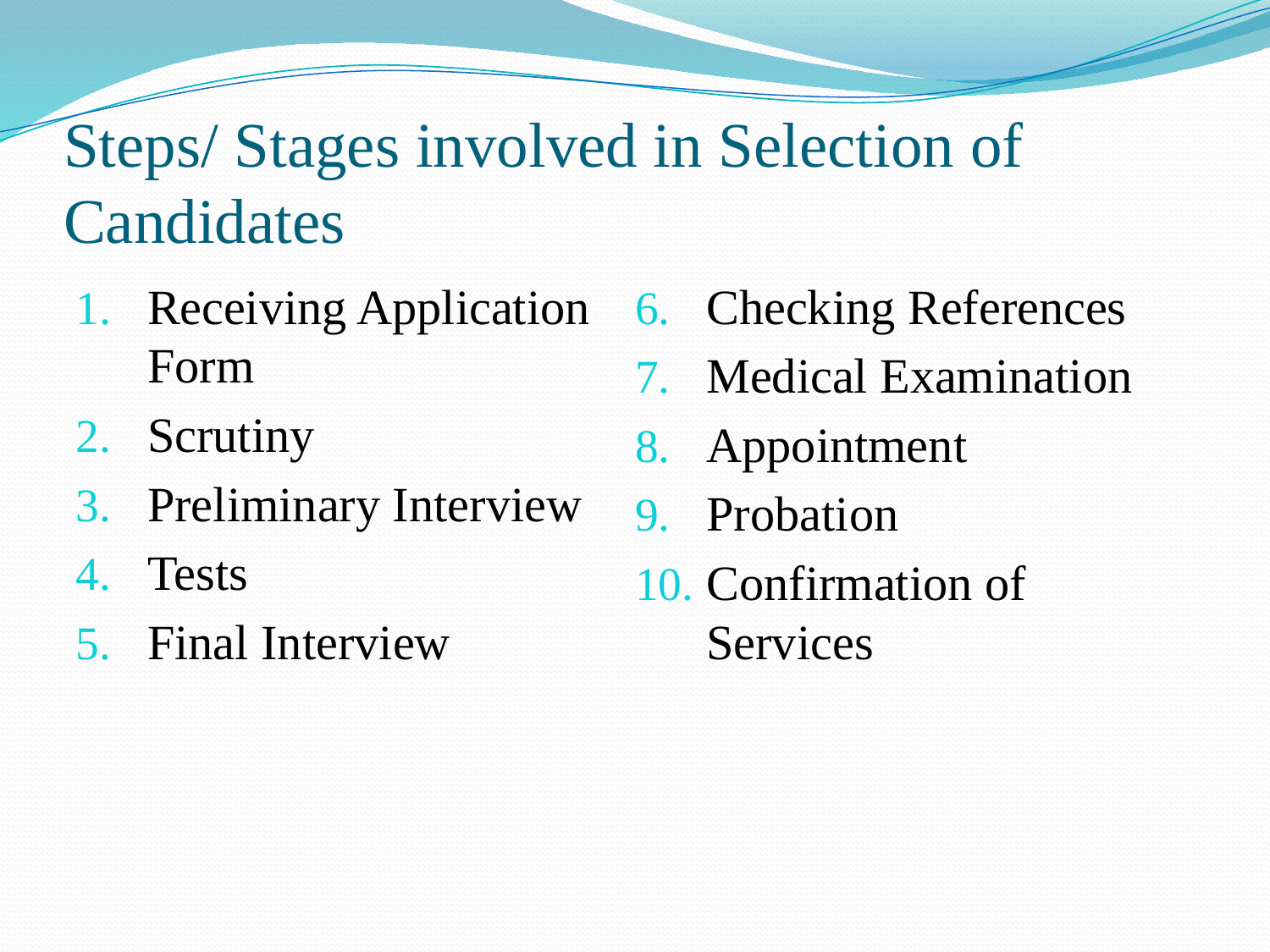

# Steps/ Stages involved in Selection of Candidates
Receiving Application Form
Scrutiny
Preliminary Interview
Tests
Final Interview

Checking References
Medical Examination
Appointment
Probation
Confirmation of Services